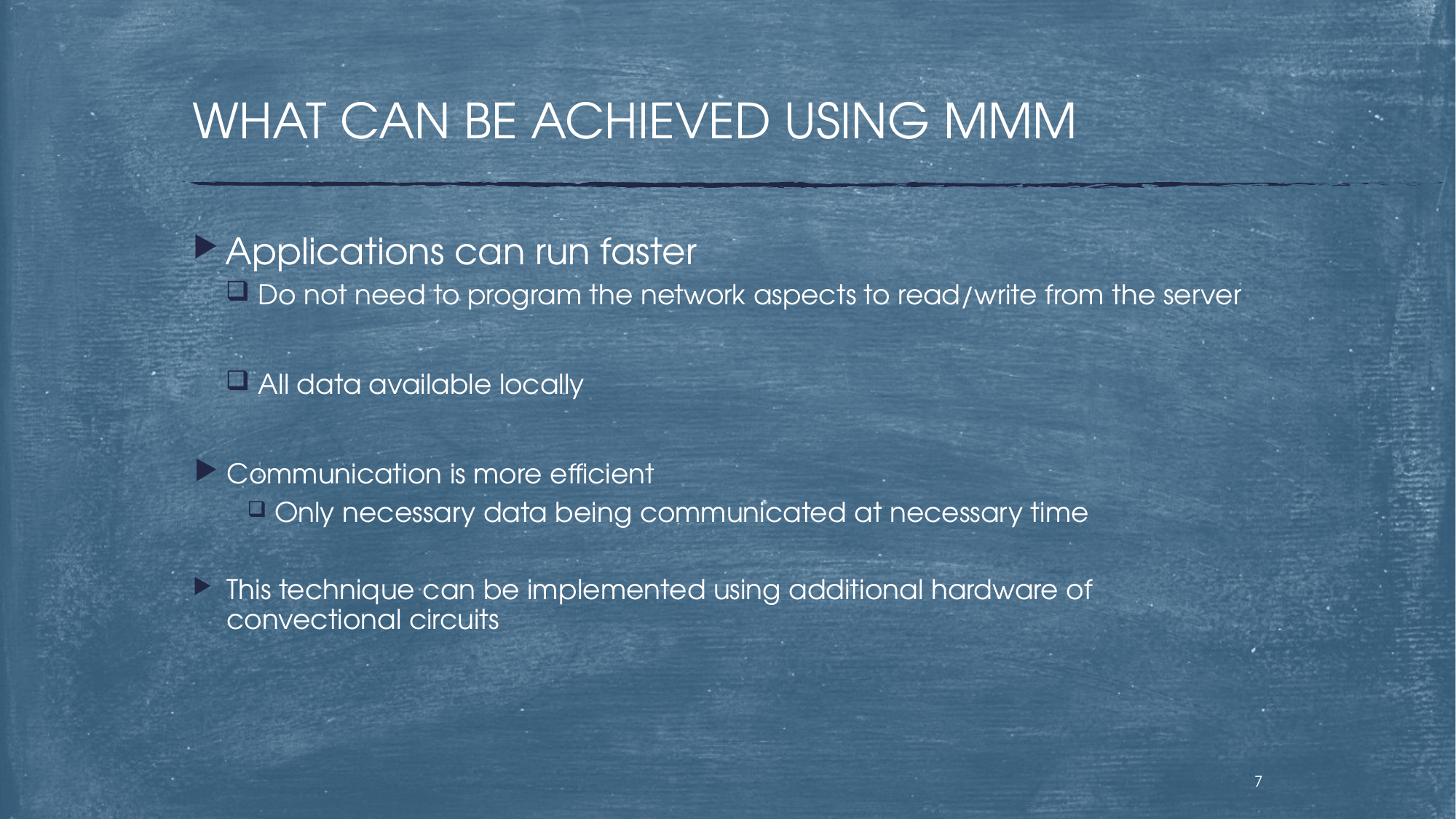

# WHAT CAN BE ACHIEVED USING MMM
Applications can run faster
Do not need to program the network aspects to read/write from the server

All data available locally

Communication is more efficient
Only necessary data being communicated at necessary time

This technique can be implemented using additional hardware of convectional circuits

7